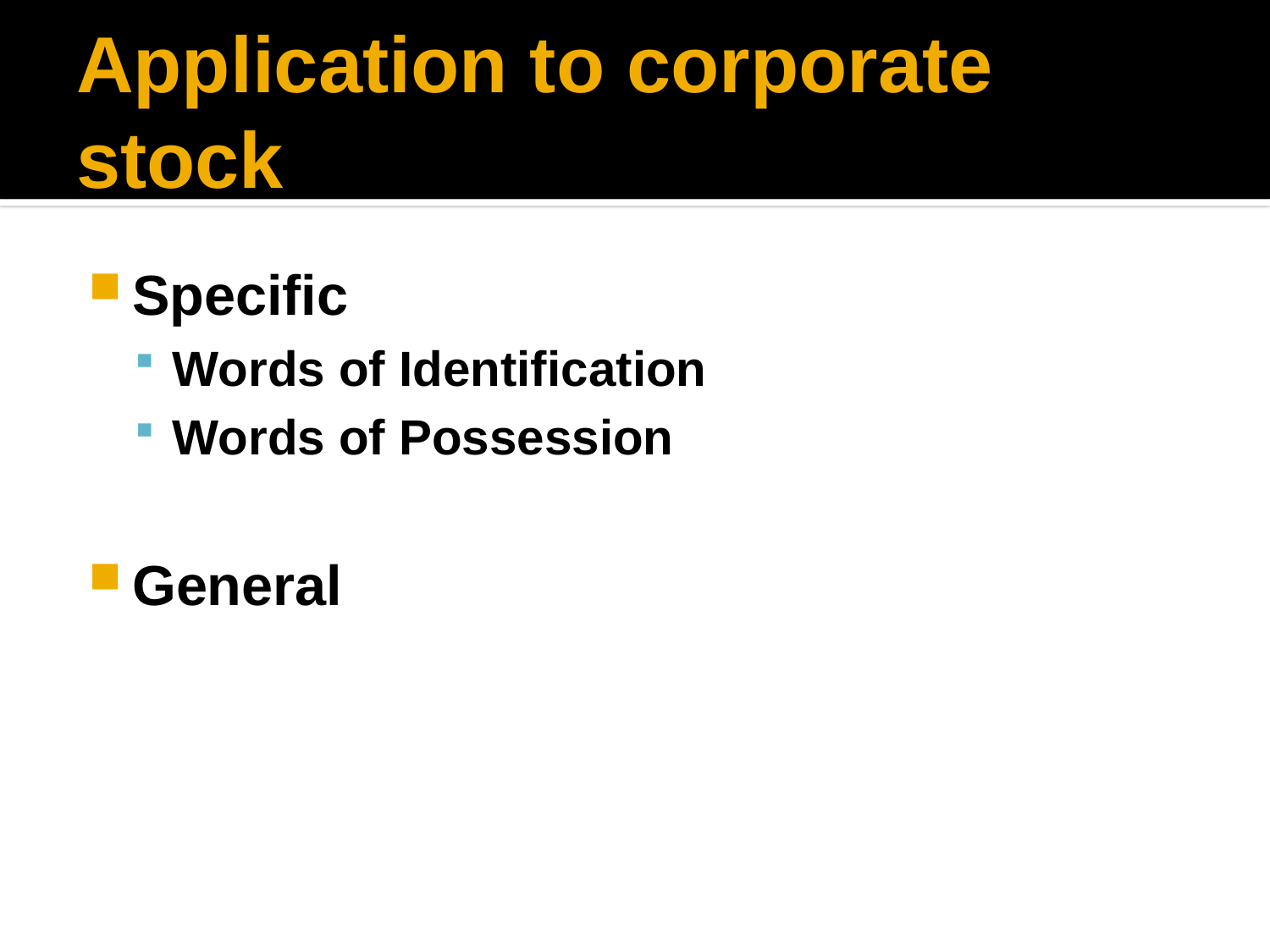

# Application to corporate stock
Specific
Words of Identification
Words of Possession

General